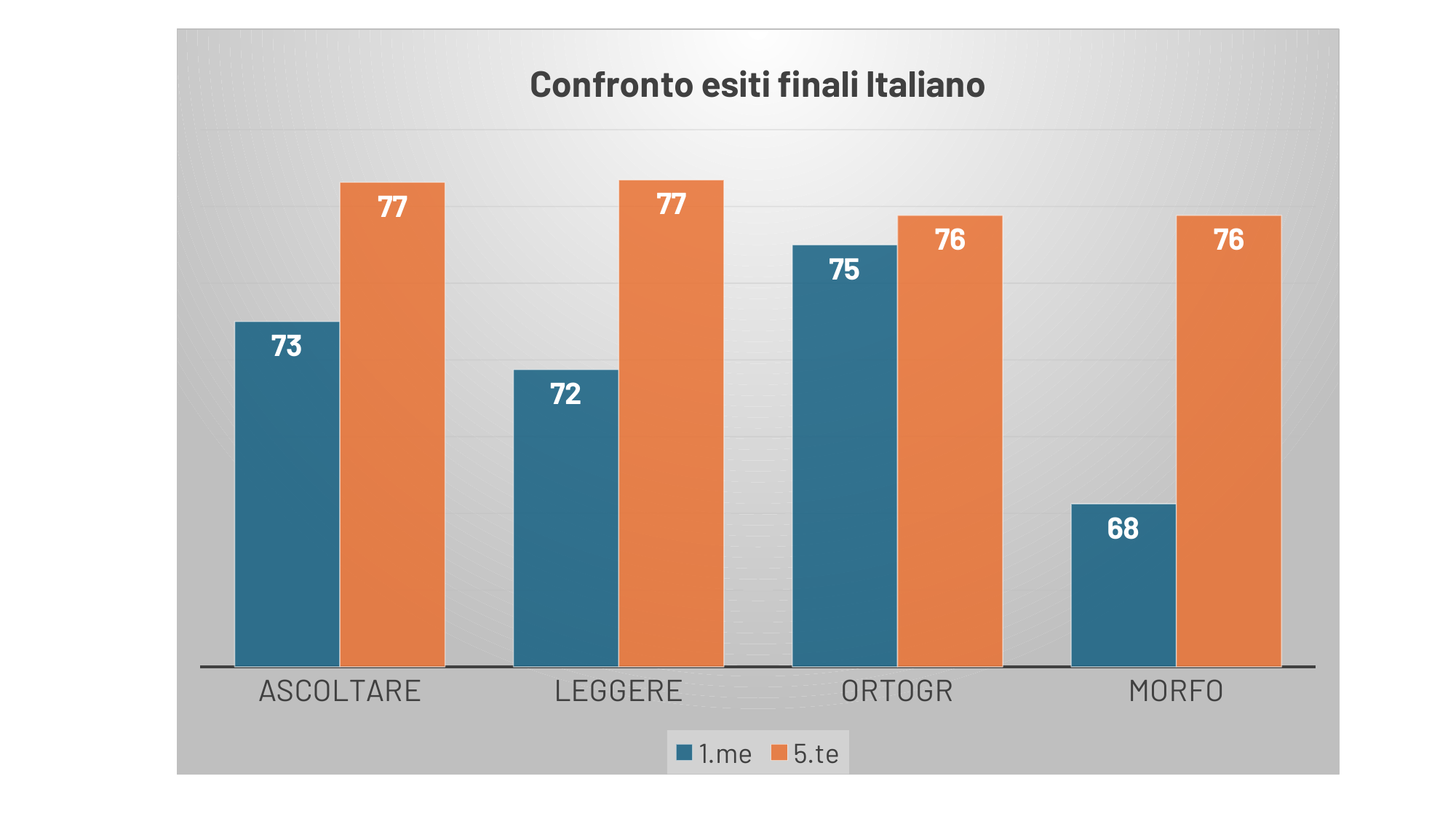

### Chart: Confronto esiti finali Italiano

| Category | 1.me | 5.te |
|---|---|---|
| ASCOLTARE | 73.0 | 76.63035983624219 |
| LEGGERE | 71.75 | 76.6911316753422 |
| ORTOGR | 75.0 | 75.7687969924812 |
| MORFO | 68.25 | 75.7687969924812 |